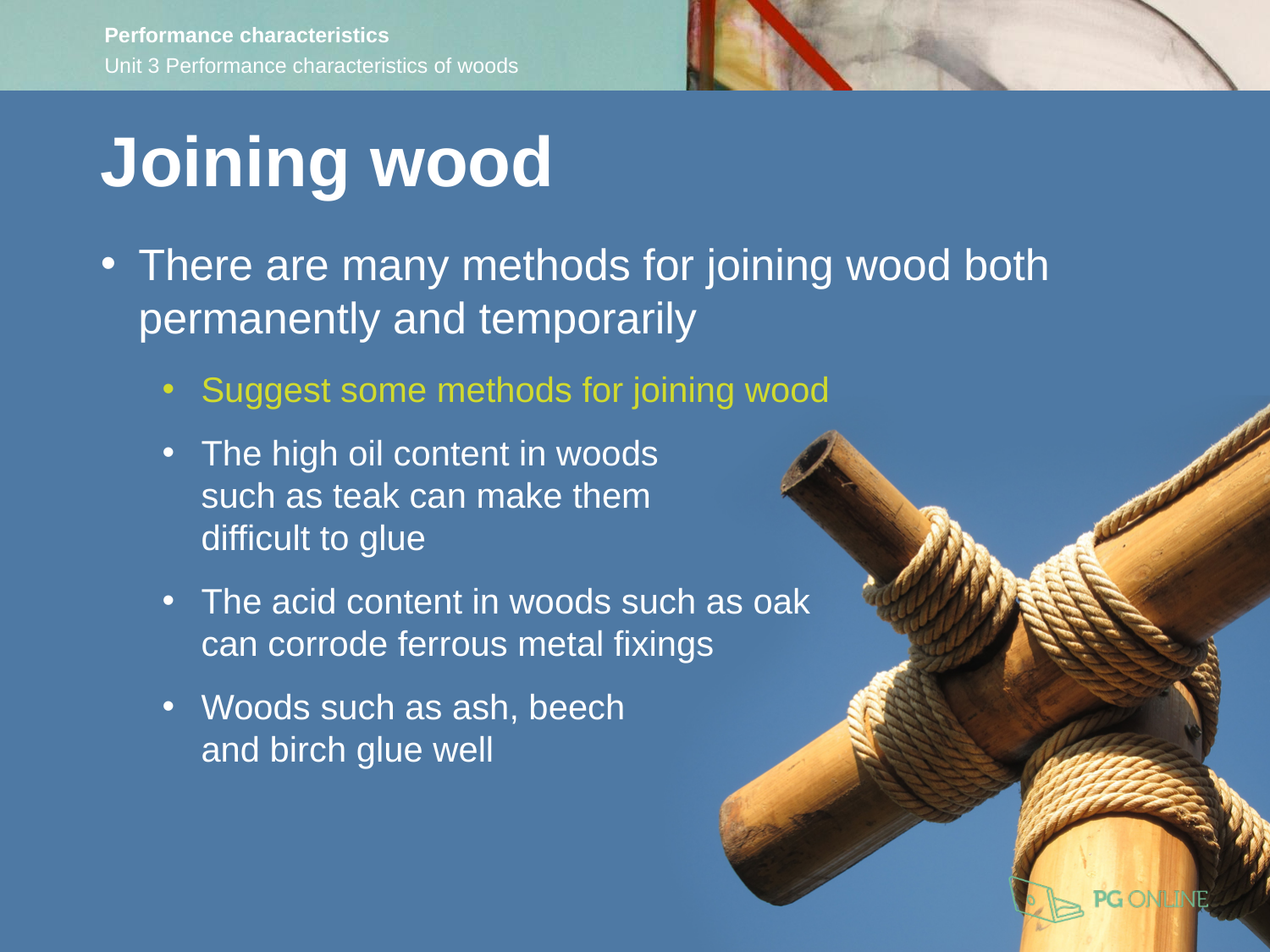

Joining wood
There are many methods for joining wood both permanently and temporarily
Suggest some methods for joining wood
The high oil content in woods
such as teak can make them
difficult to glue
The acid content in woods such as oak
can corrode ferrous metal fixings
Woods such as ash, beech
and birch glue well